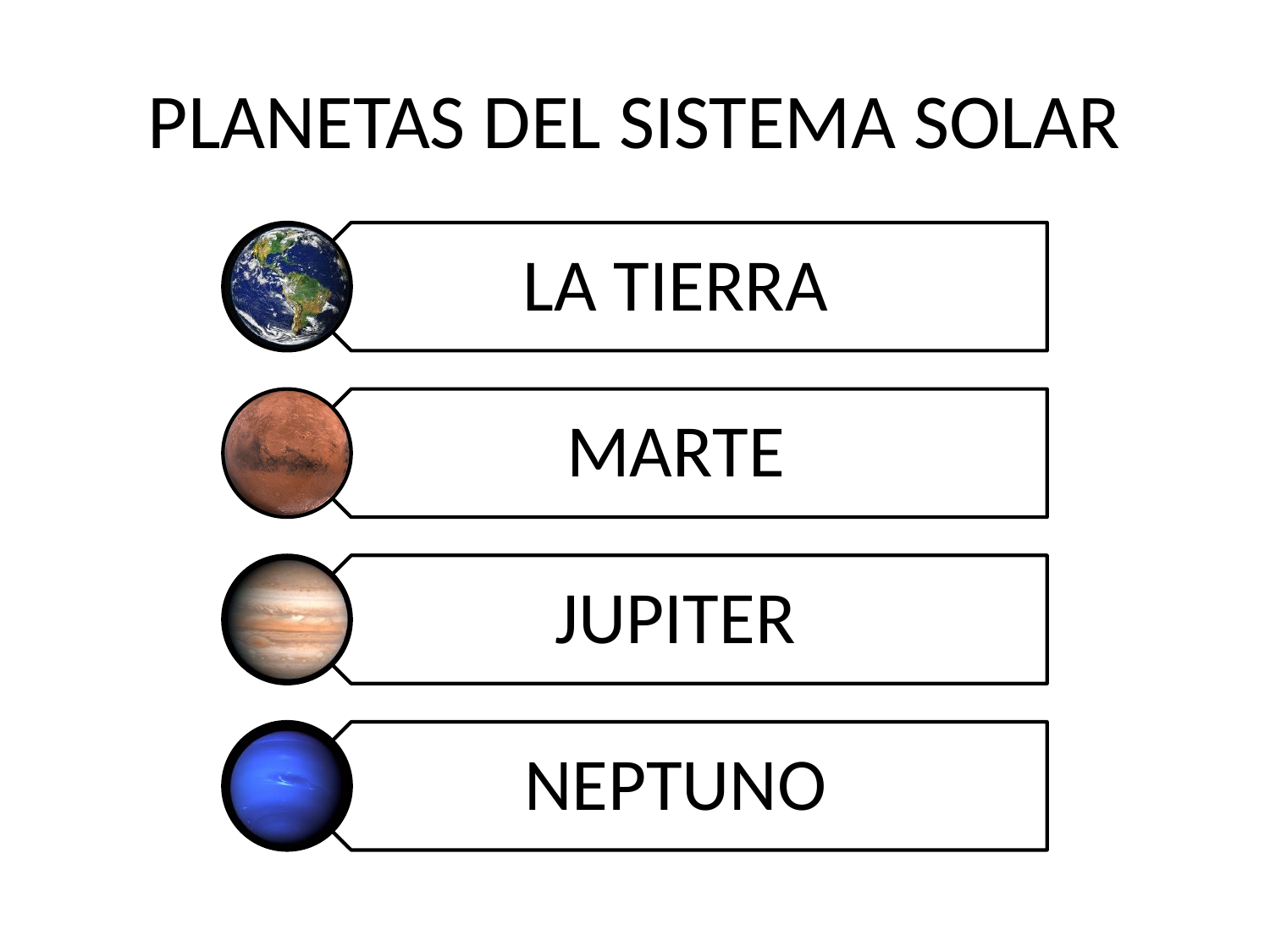

# PLANETAS DEL SISTEMA SOLAR
LA TIERRA
MARTE
JUPITER
NEPTUNO